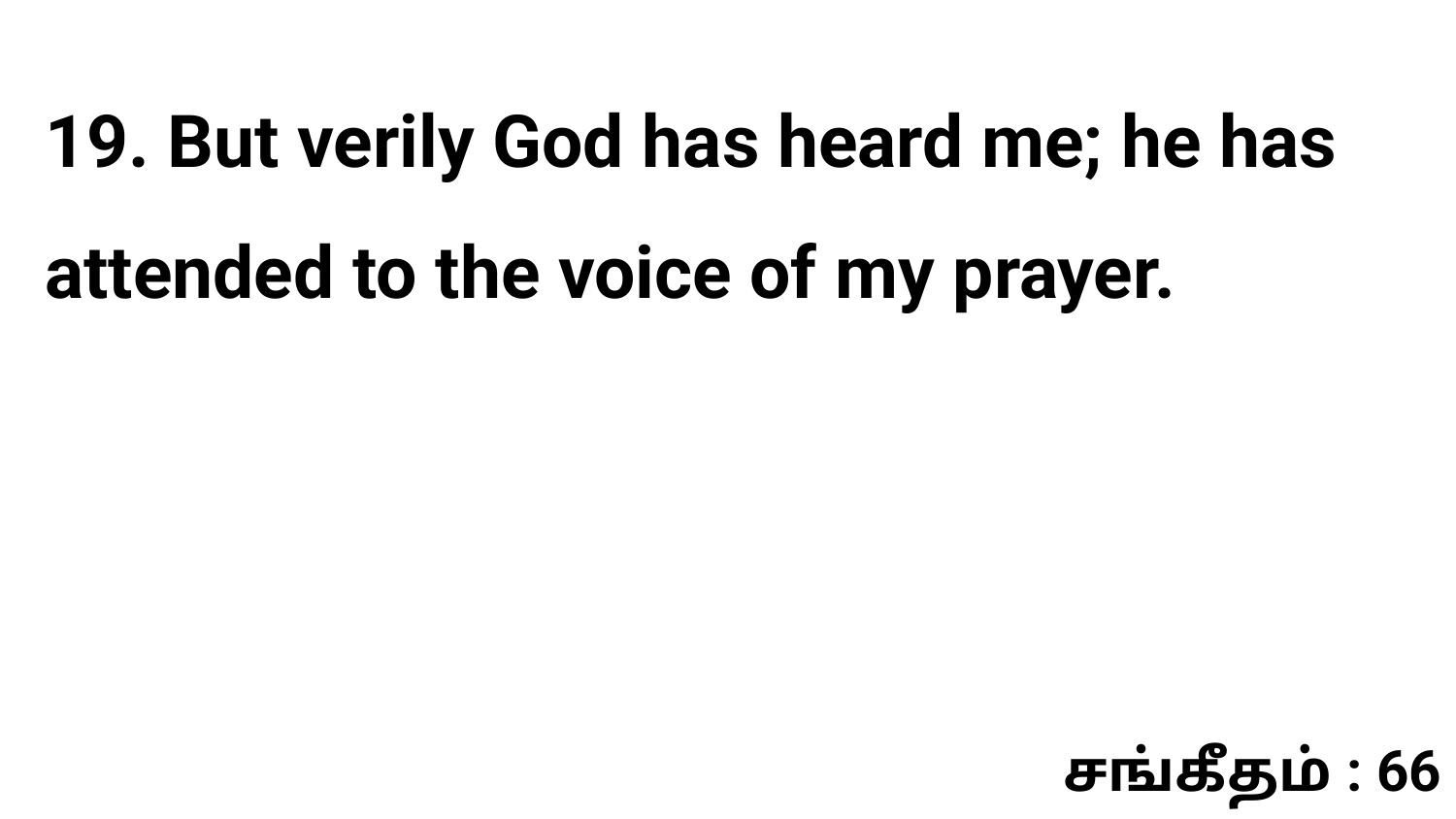

19. But verily God has heard me; he has attended to the voice of my prayer.
சங்கீதம் : 66